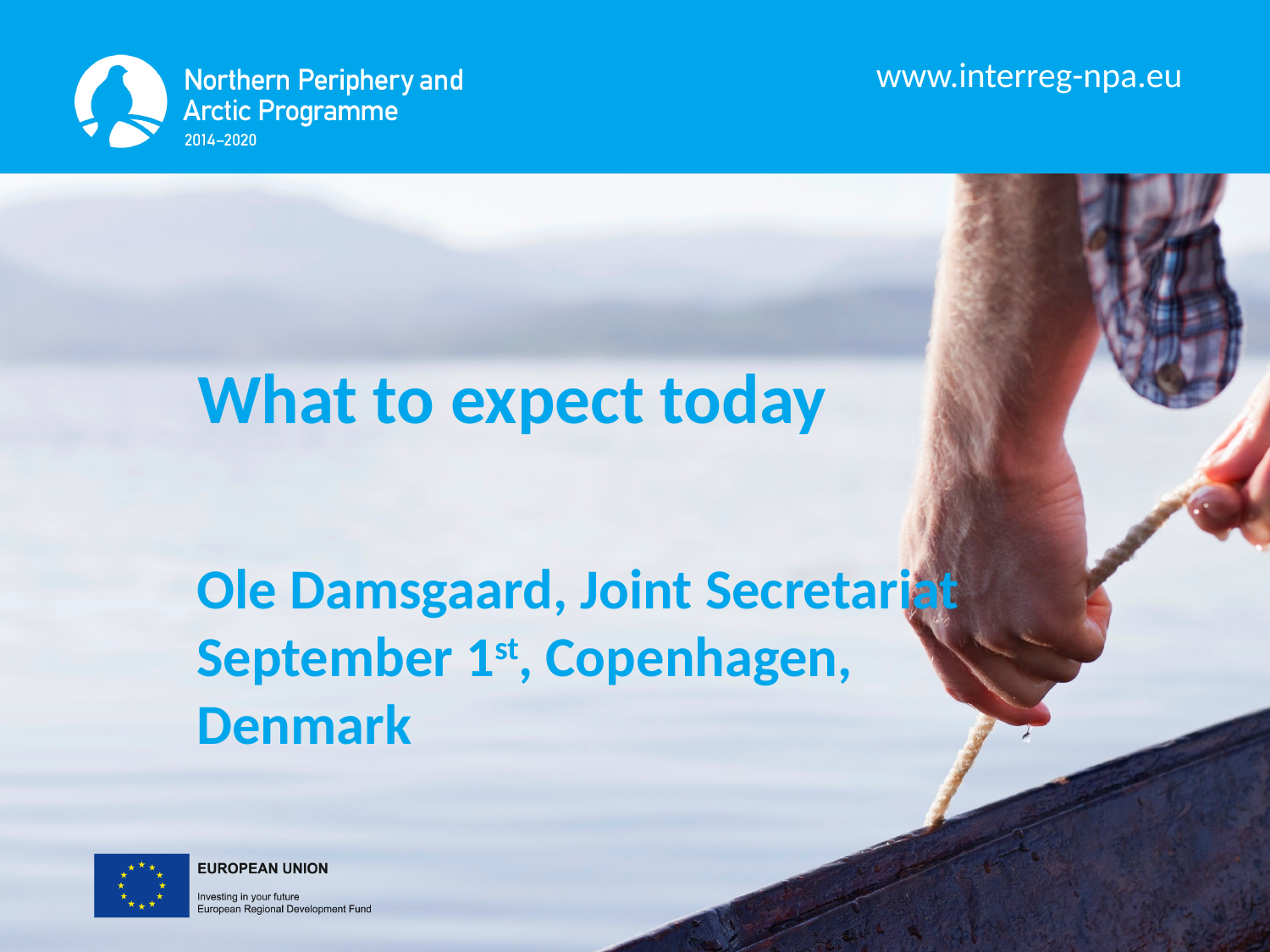

What to expect today
Ole Damsgaard, Joint Secretariat
September 1st, Copenhagen, Denmark